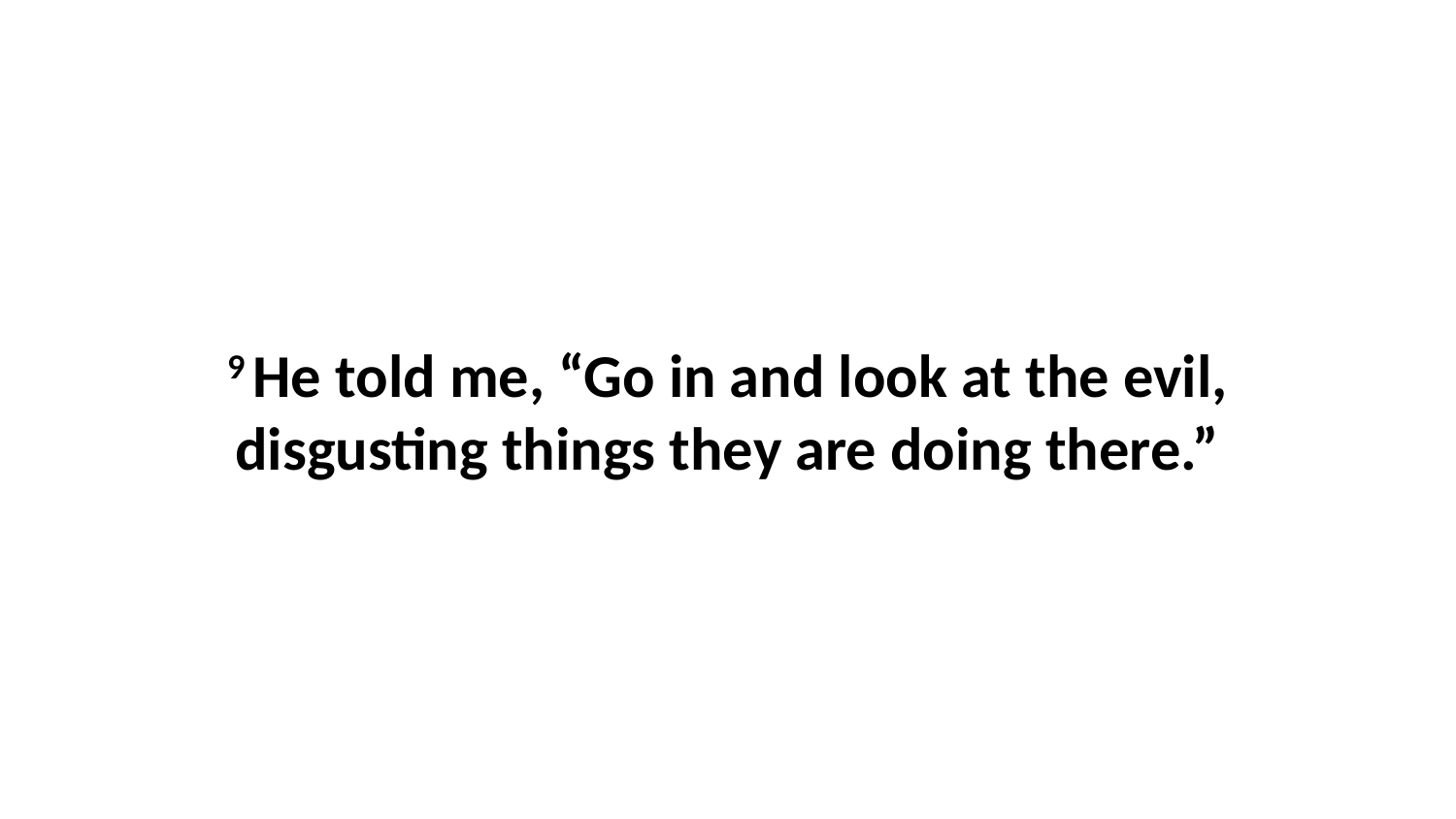

9 He told me, “Go in and look at the evil, disgusting things they are doing there.”